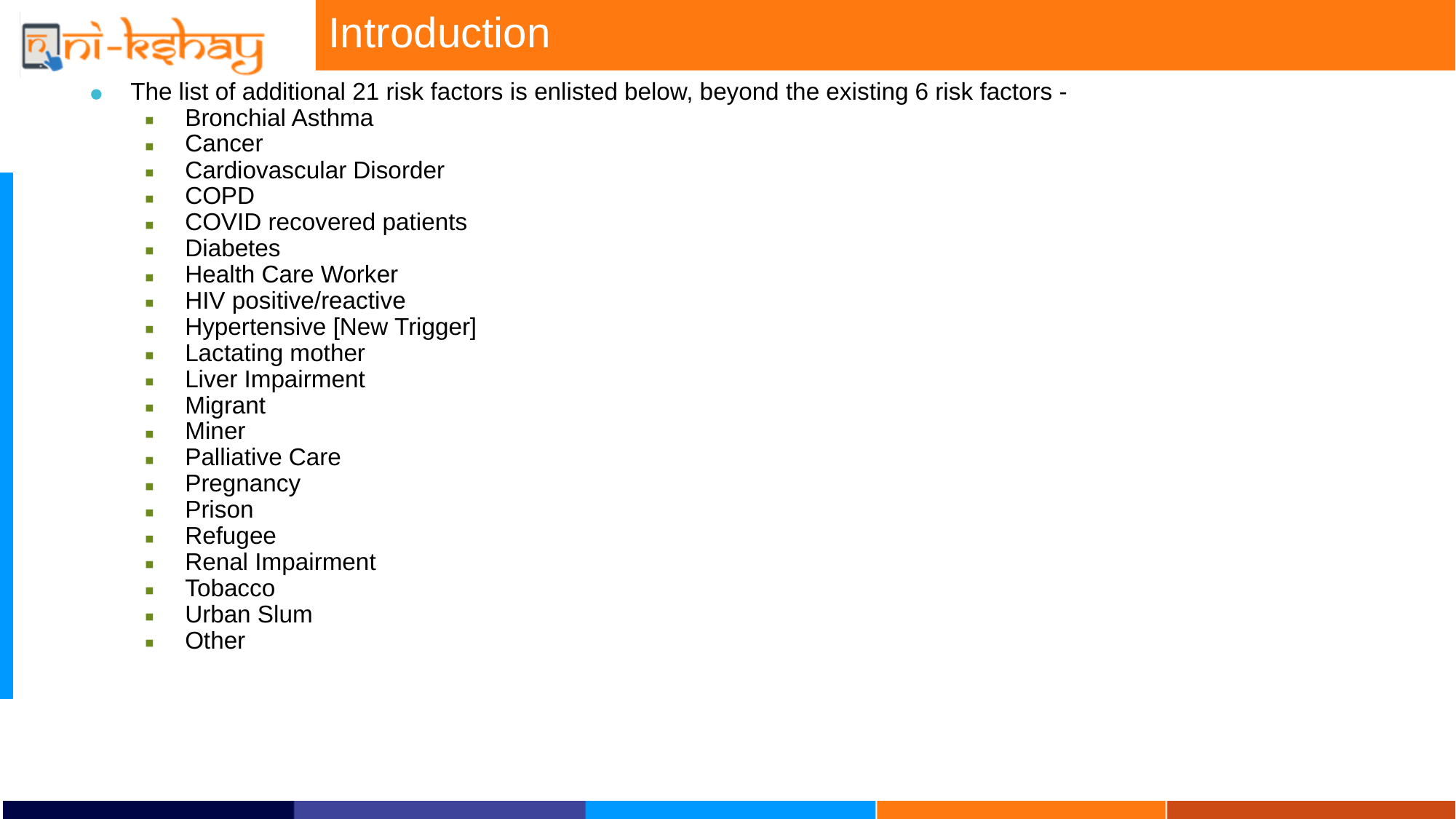

Introduction
The list of additional 21 risk factors is enlisted below, beyond the existing 6 risk factors -
Bronchial Asthma
Cancer
Cardiovascular Disorder
COPD
COVID recovered patients
Diabetes
Health Care Worker
HIV positive/reactive
Hypertensive [New Trigger]
Lactating mother
Liver Impairment
Migrant
Miner
Palliative Care
Pregnancy
Prison
Refugee
Renal Impairment
Tobacco
Urban Slum
Other

Staff and  Treatment  Supporters